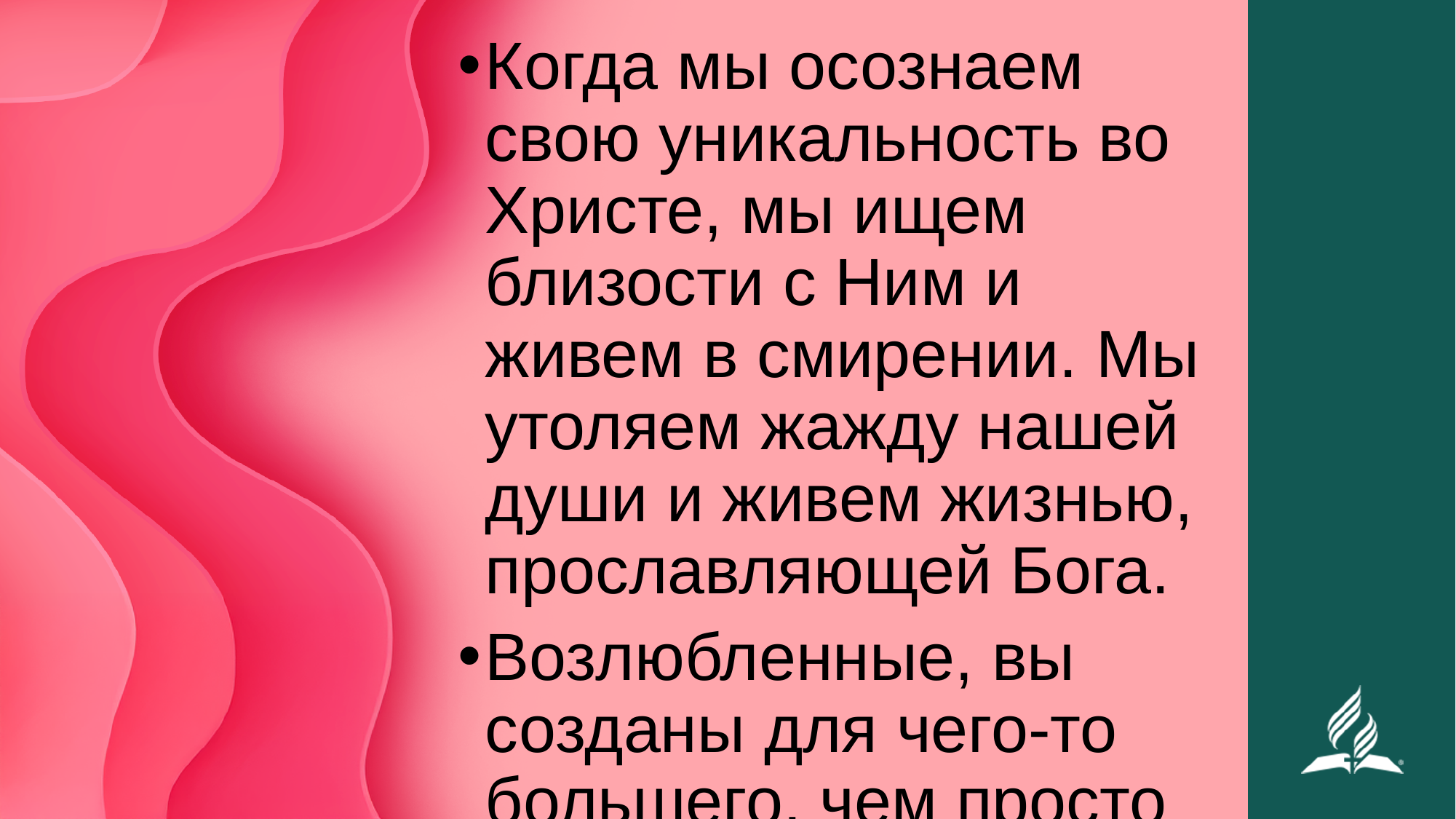

Когда мы осознаем свою уникальность во Христе, мы ищем близости с Ним и живем в смирении. Мы утоляем жажду нашей души и живем жизнью, прославляющей Бога.
Возлюбленные, вы созданы для чего-то большего, чем просто выживать и существовать. У вас есть божественная миссия и призвание. Еще до того, как вы были сформированы в утробе матери, Он избрал вас для того, чтобы вы свидетельствовали этому страдающему миру о Благой вести Божьей благодати и о спасении.